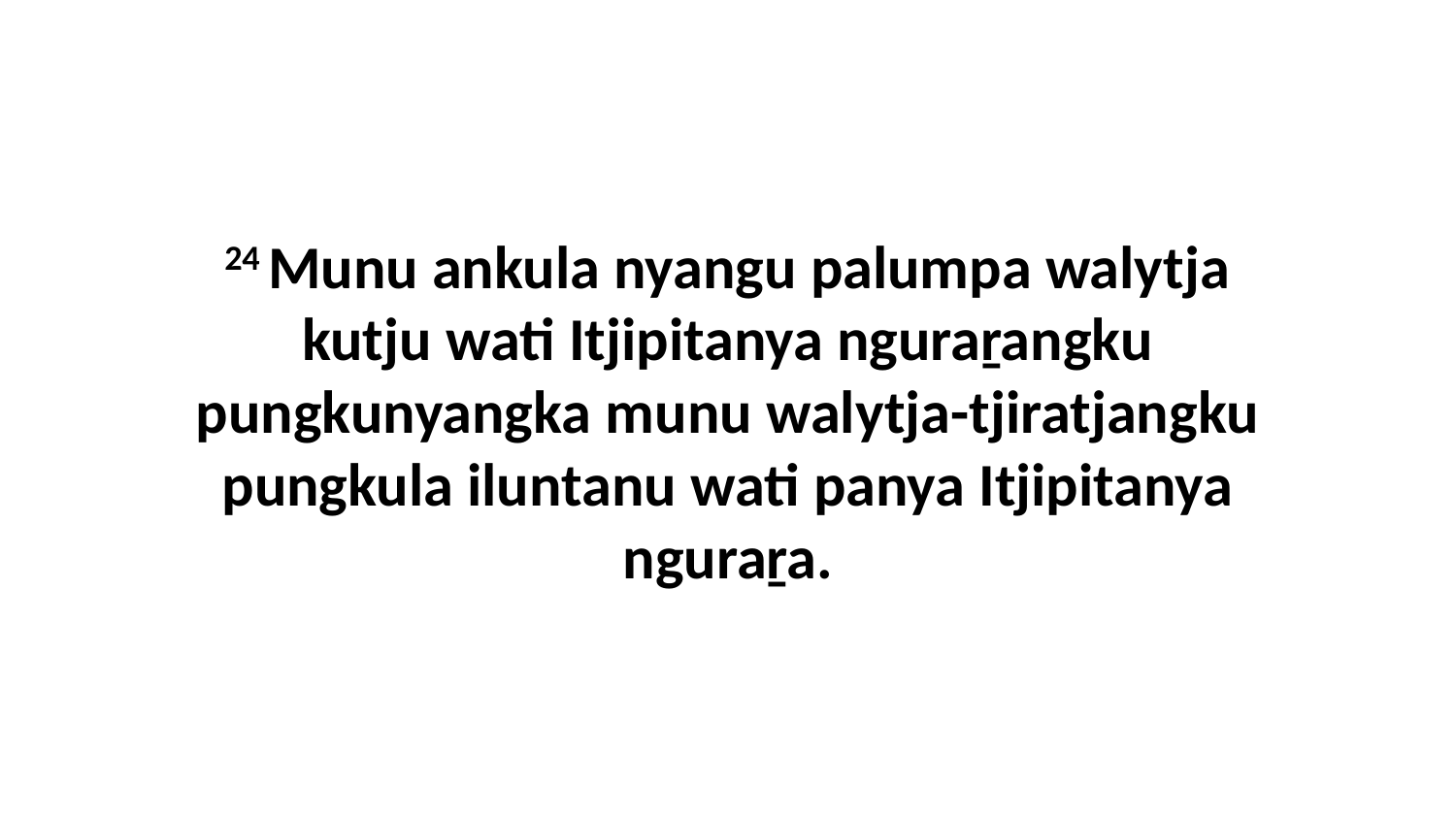

24 Munu ankula nyangu palumpa walytja kutju wati Itjipitanya nguraṟangku pungkunyangka munu walytja-tjiratjangku pungkula iluntanu wati panya Itjipitanya nguraṟa.